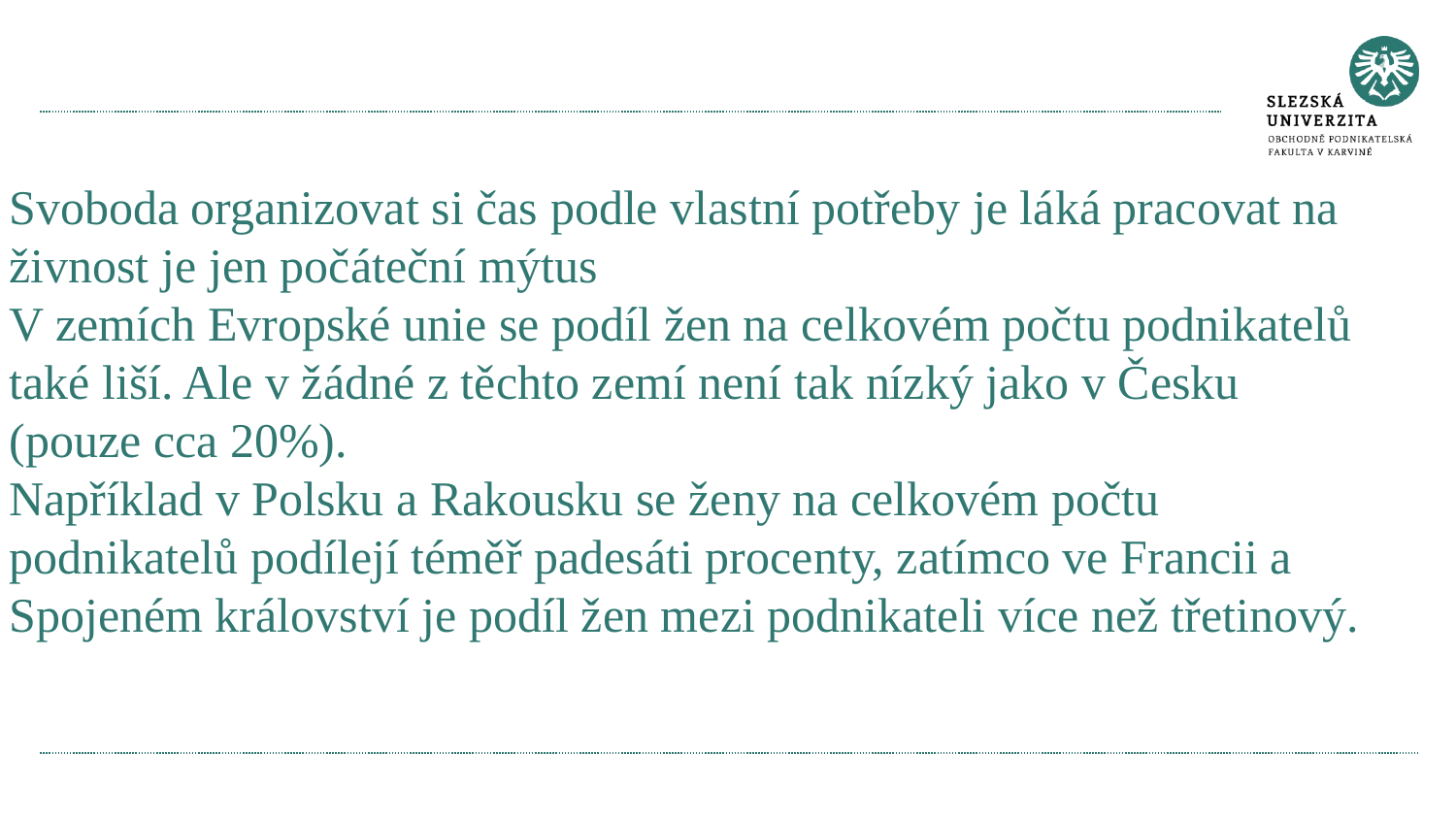

#
Svoboda organizovat si čas podle vlastní potřeby je láká pracovat na živnost je jen počáteční mýtus
V zemích Evropské unie se podíl žen na celkovém počtu podnikatelů také liší. Ale v žádné z těchto zemí není tak nízký jako v Česku (pouze cca 20%).
Například v Polsku a Rakousku se ženy na celkovém počtu podnikatelů podílejí téměř padesáti procenty, zatímco ve Francii a Spojeném království je podíl žen mezi podnikateli více než třetinový.